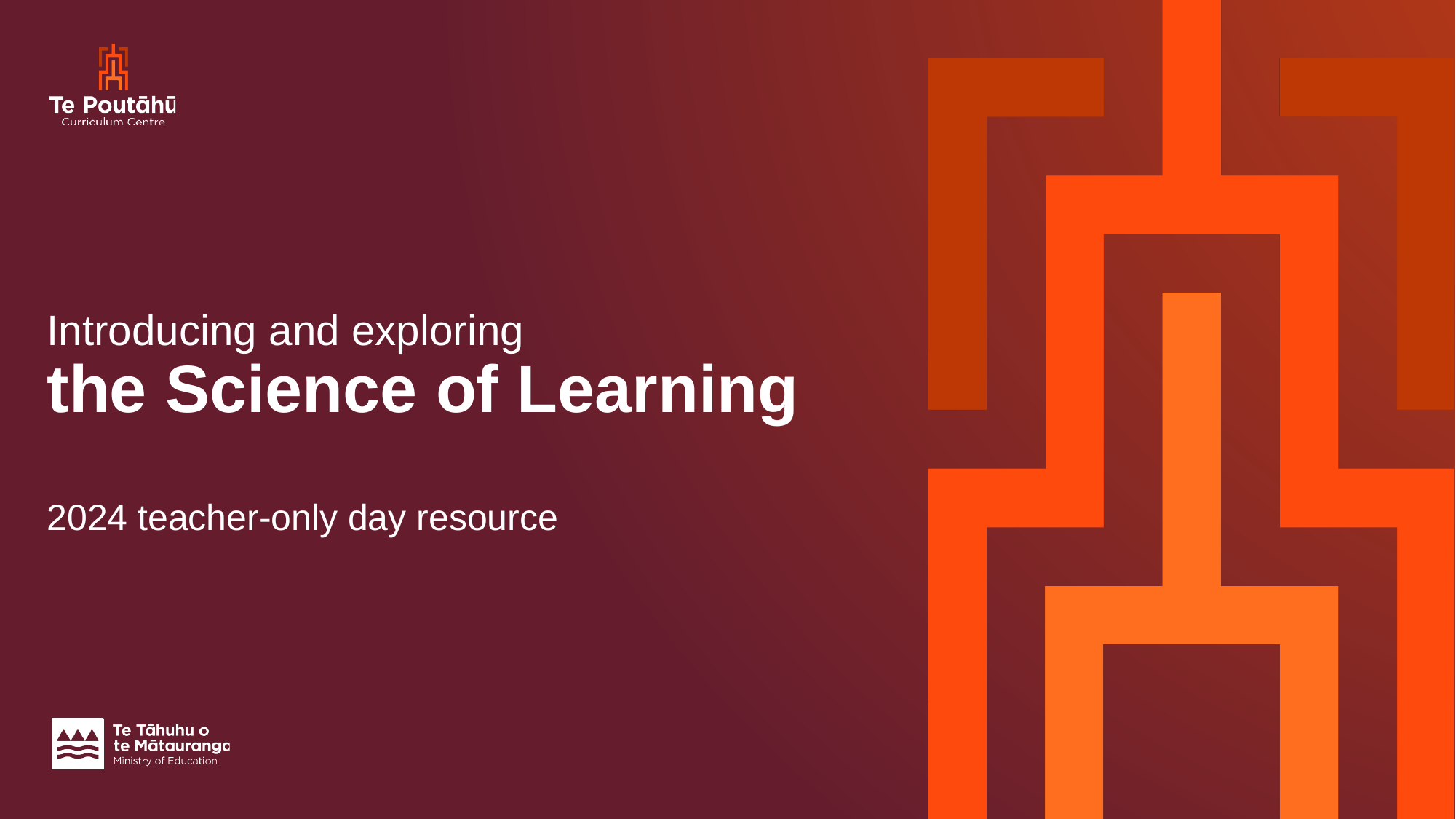

# Introducing and exploring the Science of Learning 2024 teacher-only day resource